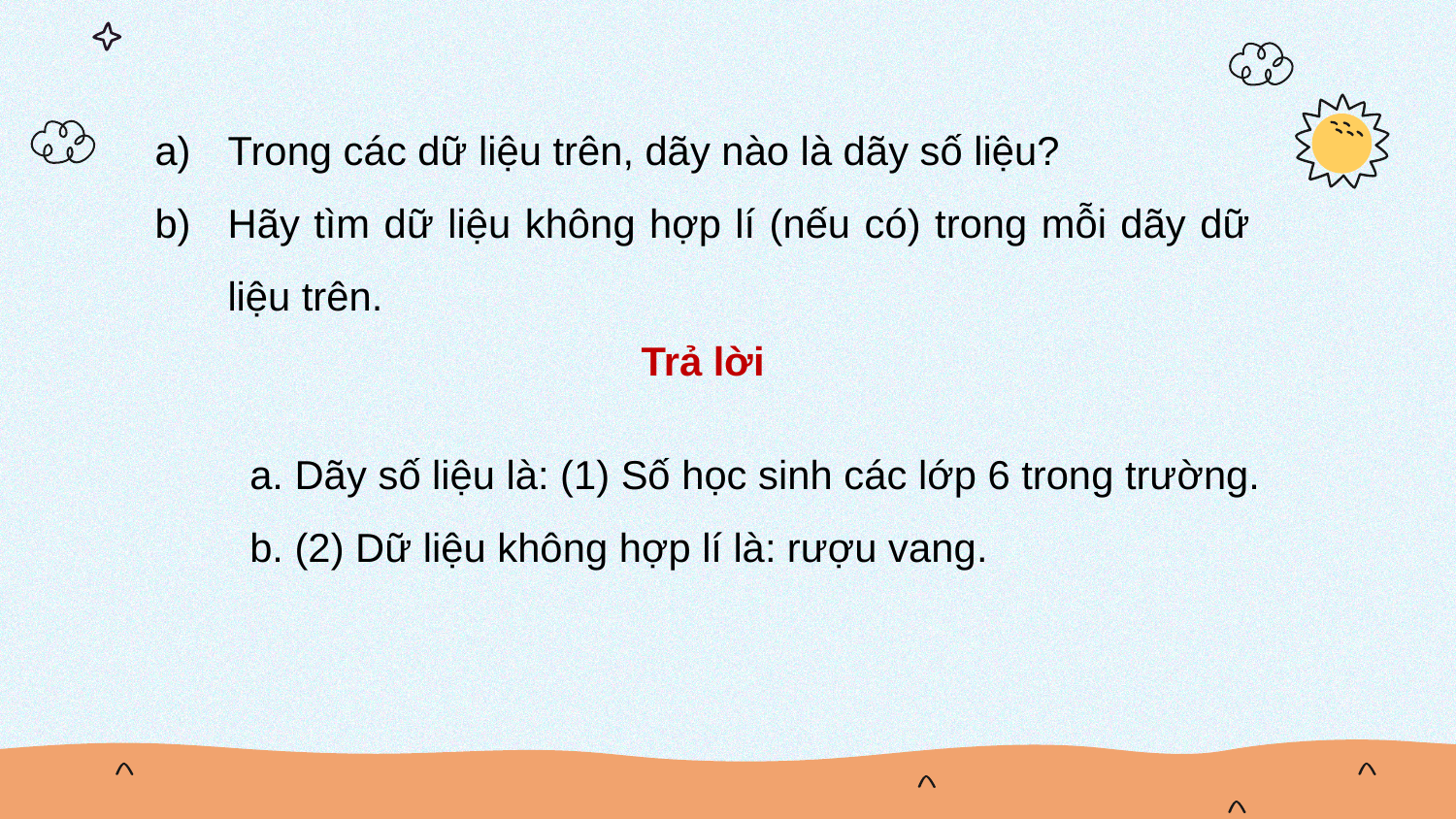

Trong các dữ liệu trên, dãy nào là dãy số liệu?
Hãy tìm dữ liệu không hợp lí (nếu có) trong mỗi dãy dữ liệu trên.

Trả lời
a. Dãy số liệu là: (1) Số học sinh các lớp 6 trong trường.
b. (2) Dữ liệu không hợp lí là: rượu vang.